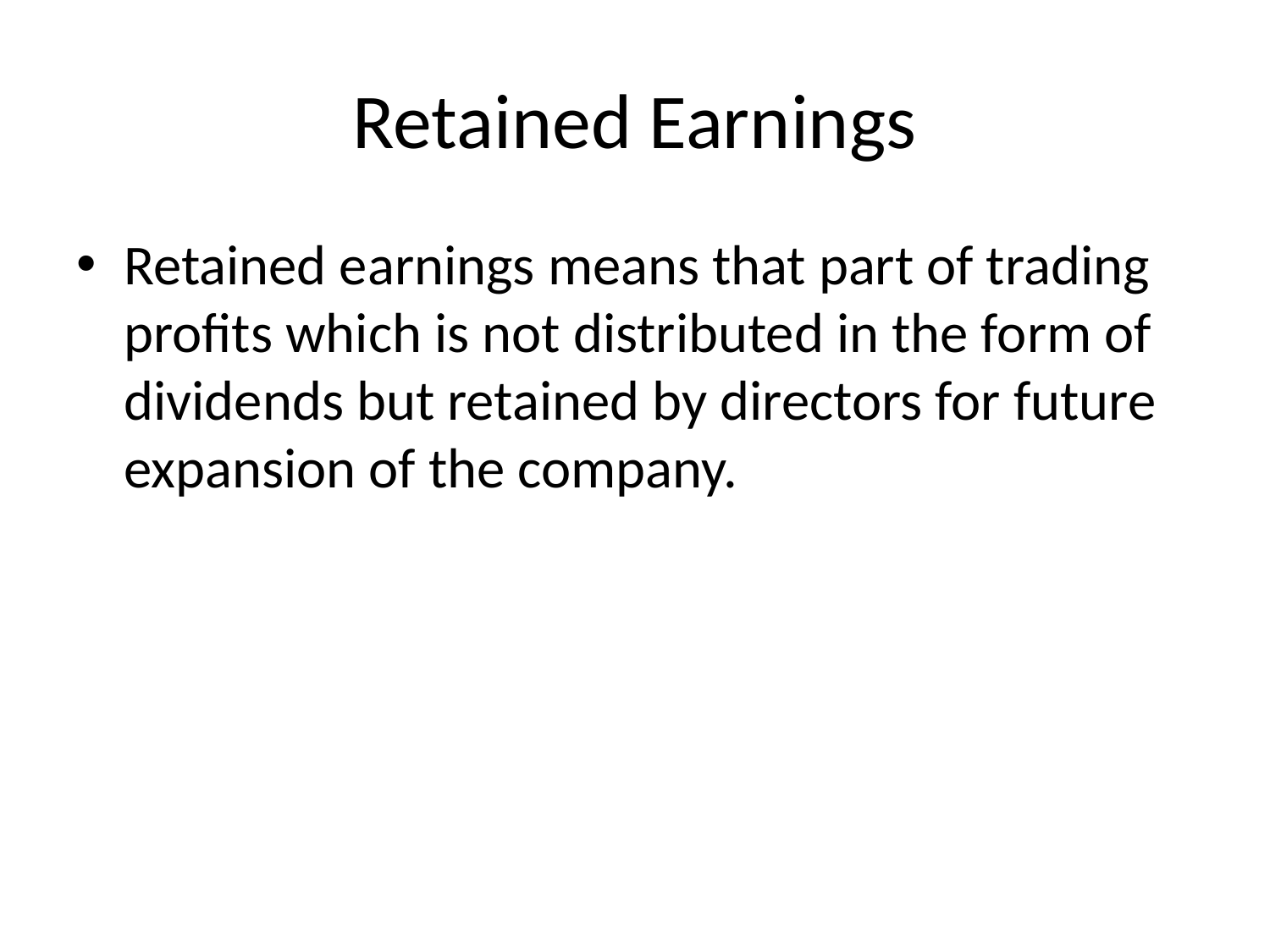

# Retained Earnings
Retained earnings means that part of trading profits which is not distributed in the form of dividends but retained by directors for future expansion of the company.